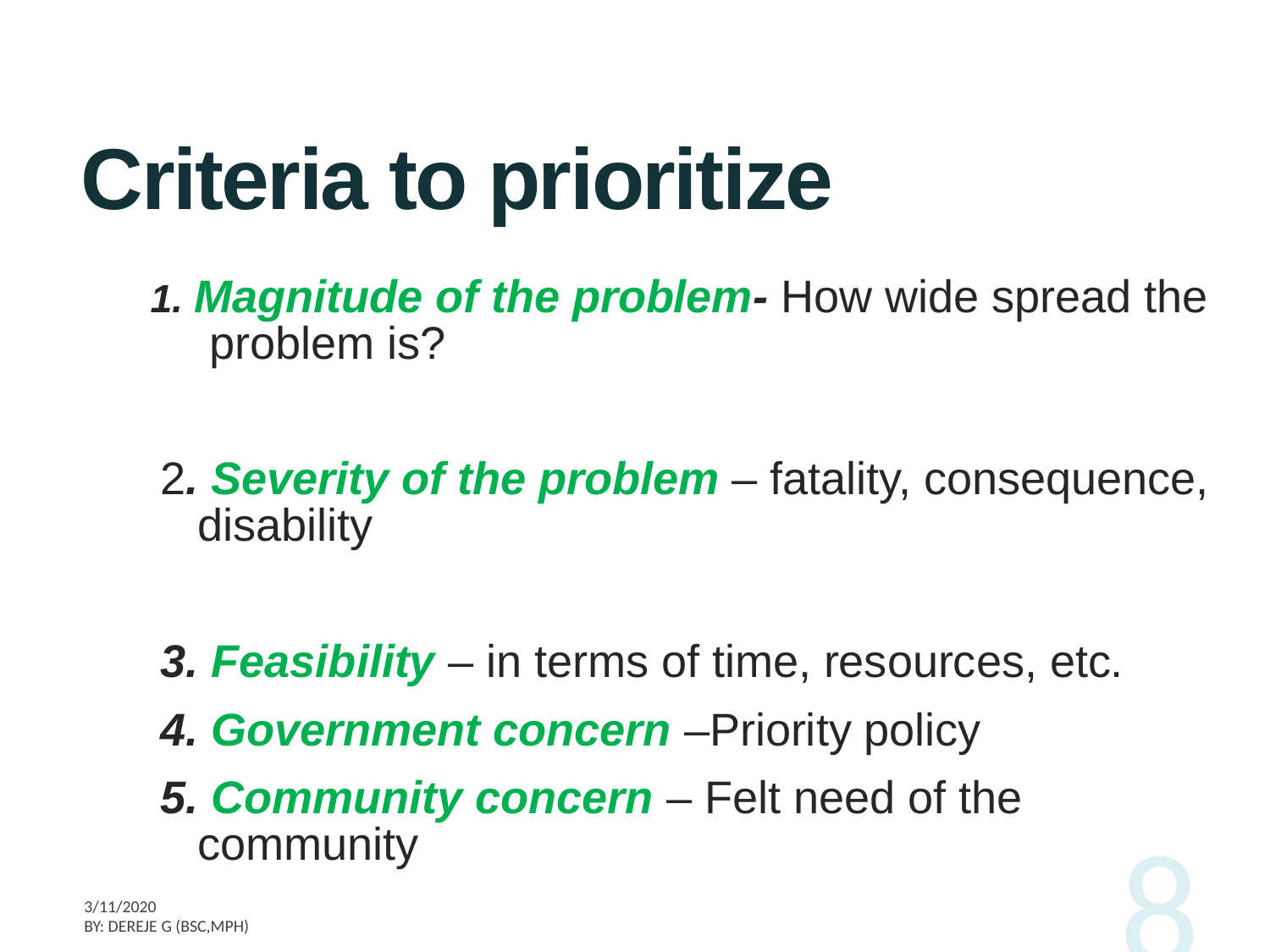

# Criteria to prioritize
1. Magnitude of the problem- How wide spread the problem is?

2. Severity of the problem – fatality, consequence, disability

3. Feasibility – in terms of time, resources, etc.
4. Government concern –Priority policy
5. Community concern – Felt need of the community

8
3/11/2020
BY: Dereje G (BSc,MPH)